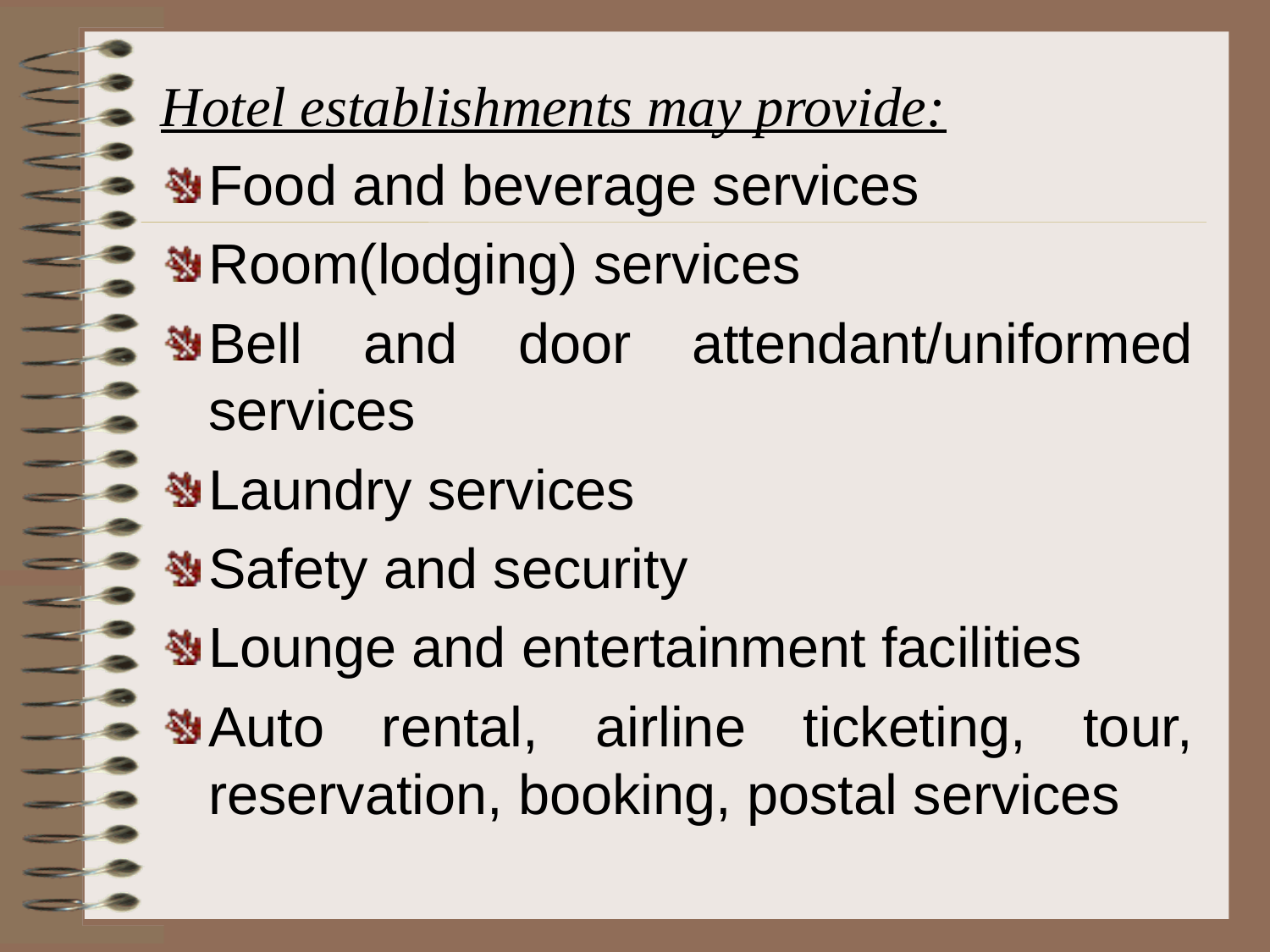

Hotel establishments may provide:
Food and beverage services
Room(lodging) services
Bell and door attendant/uniformed services
Laundry services
Safety and security
Lounge and entertainment facilities
Auto rental, airline ticketing, tour, reservation, booking, postal services